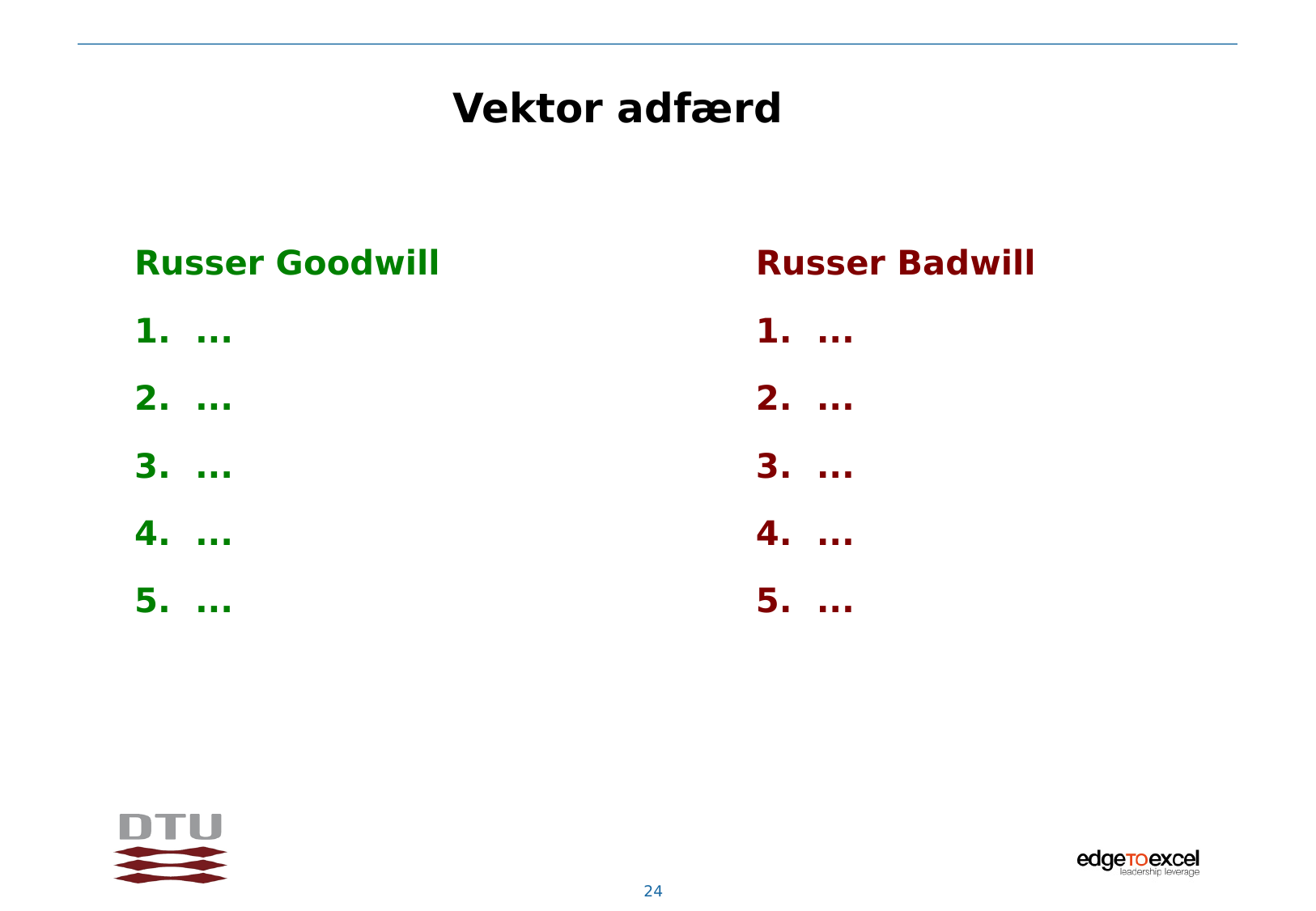

# Vektor adfærd
Russer Goodwill
...
...
...
...
...
Russer Badwill
...
...
...
...
...